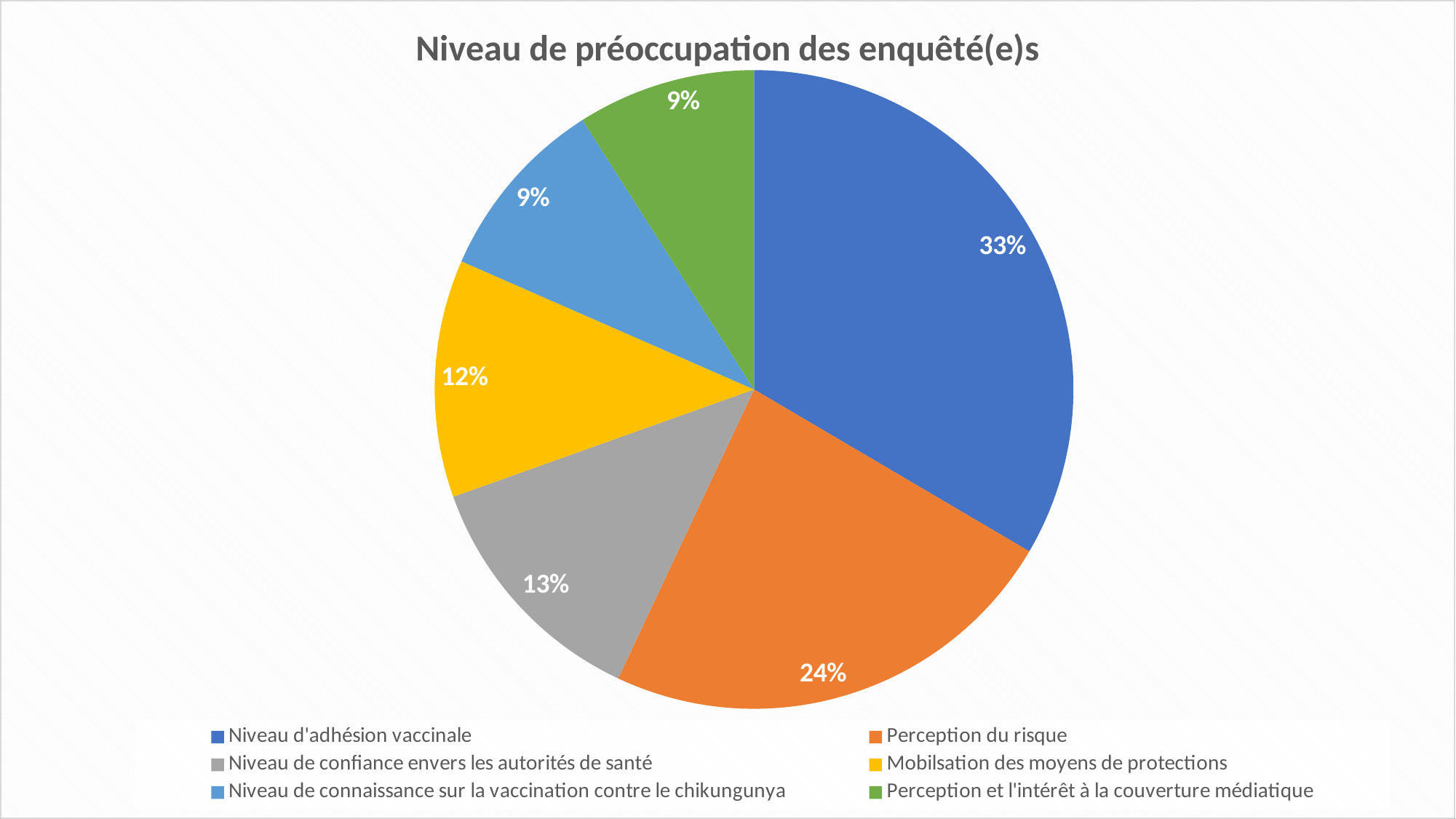

### Chart: Niveau de préoccupation des enquêté(e)s

| Category | Niveau de préoccupation par thème |
|---|---|
| Niveau d'adhésion vaccinale | 256.0 |
| Perception du risque | 180.0 |
| Niveau de confiance envers les autorités de santé  | 96.0 |
| Mobilsation des moyens de protections | 92.0 |
| Niveau de connaissance sur la vaccination contre le chikungunya | 72.0 |
| Perception et l'intérêt à la couverture médiatique | 69.0 |